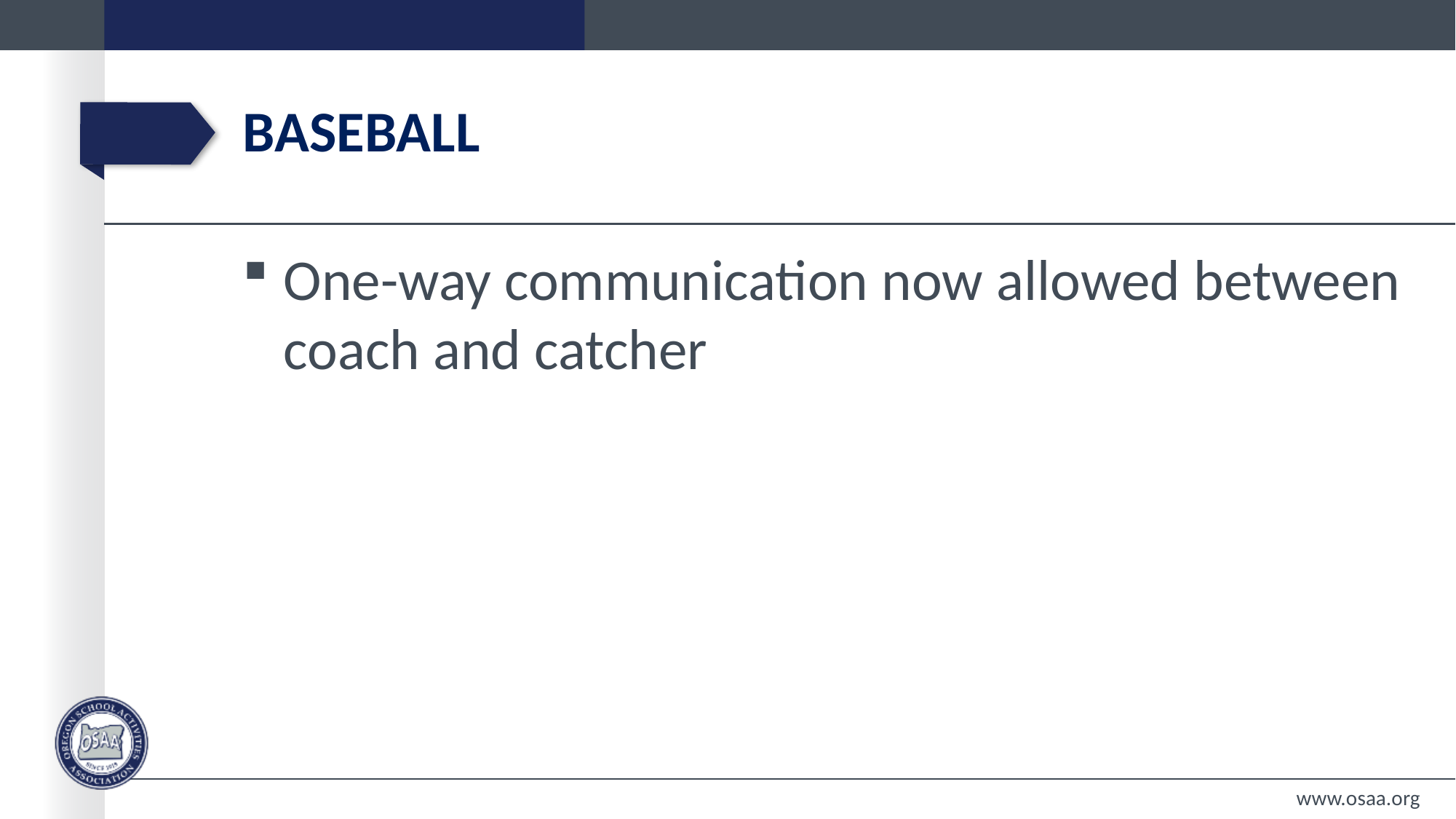

# Baseball
One-way communication now allowed between coach and catcher

www.osaa.org